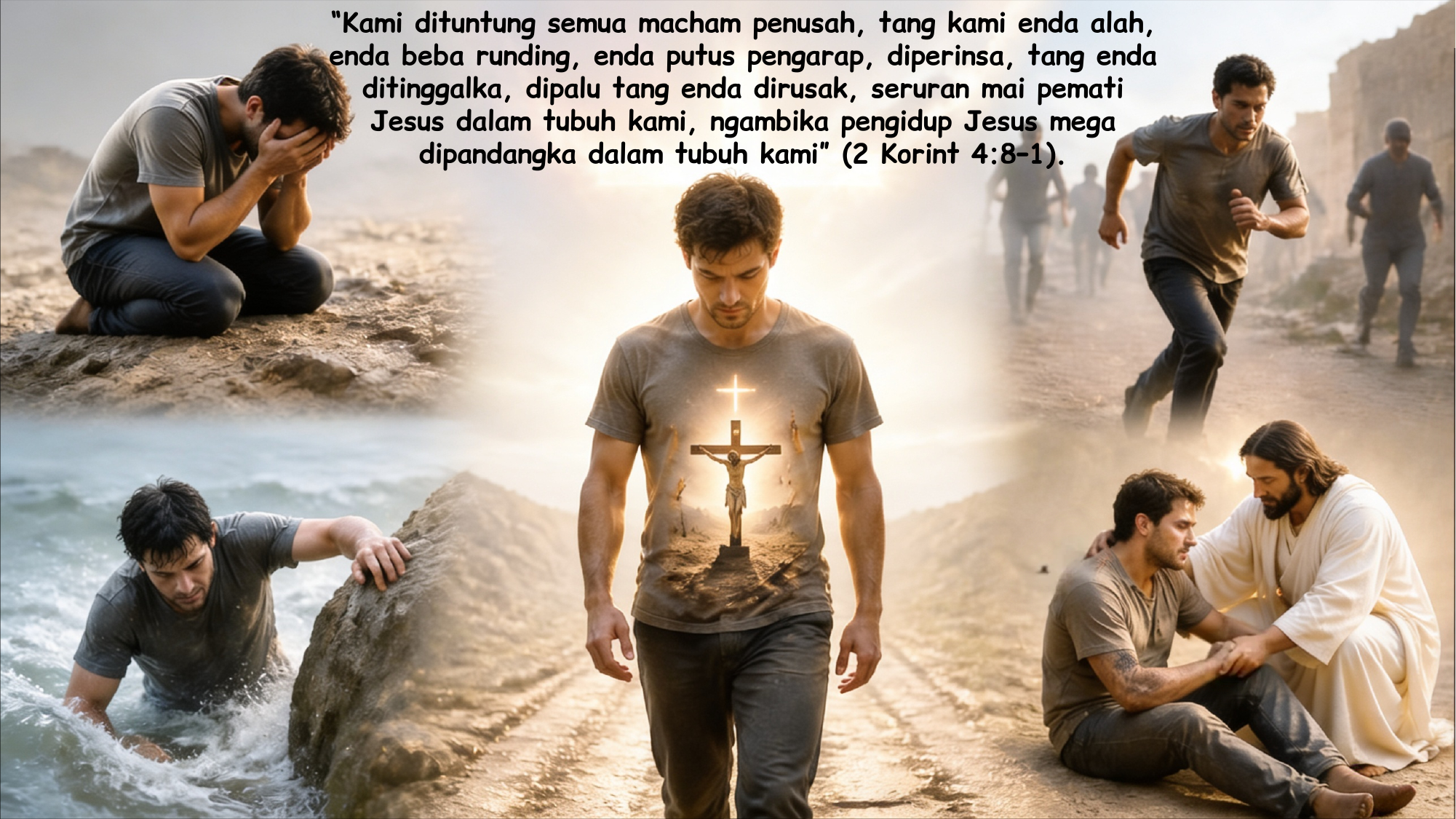

“Kami dituntung semua macham penusah, tang kami enda alah, enda beba runding, enda putus pengarap, diperinsa, tang enda ditinggalka, dipalu tang enda dirusak, seruran mai pemati Jesus dalam tubuh kami, ngambika pengidup Jesus mega dipandangka dalam tubuh kami” (2 Korint 4:8–1).